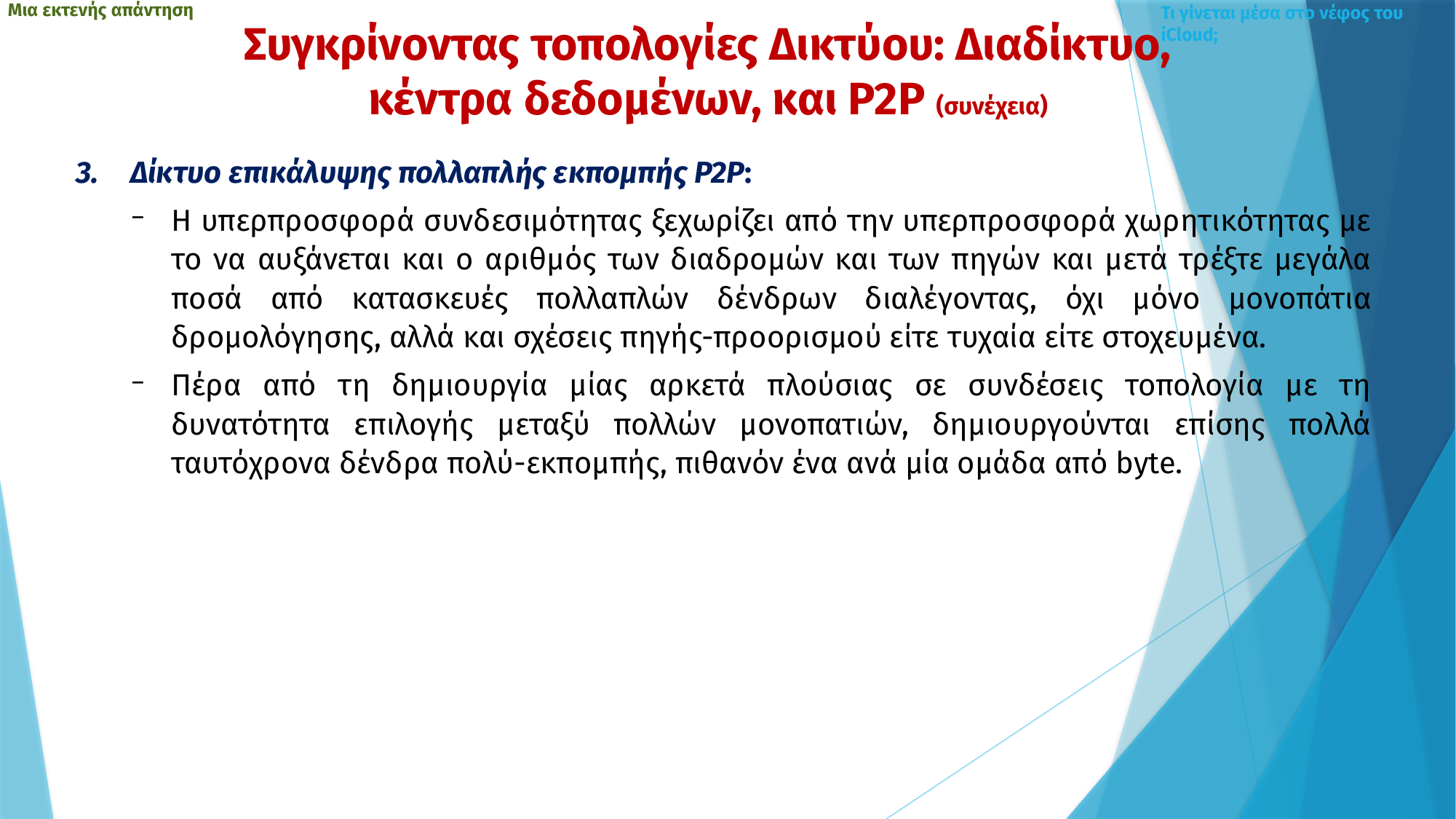

Τι γίνεται μέσα στο νέφος του iCloud;
Μια εκτενής απάντηση
Συγκρίνοντας τοπολογίες Δικτύου: Διαδίκτυο, κέντρα δεδομένων, και P2P (συνέχεια)
Δίκτυο επικάλυψης πολλαπλής εκπομπής P2P:
Η υπερπροσφορά συνδεσιμότητας ξεχωρίζει από την υπερπροσφορά χωρητικότητας με το να αυξάνεται και ο αριθμός των διαδρομών και των πηγών και μετά τρέξτε μεγάλα ποσά από κατασκευές πολλαπλών δένδρων διαλέγοντας, όχι μόνο μονοπάτια δρομολόγησης, αλλά και σχέσεις πηγής-προορισμού είτε τυχαία είτε στοχευμένα.
Πέρα από τη δημιουργία μίας αρκετά πλούσιας σε συνδέσεις τοπολογία με τη δυνατότητα επιλογής μεταξύ πολλών μονοπατιών, δημιουργούνται επίσης πολλά ταυτόχρονα δένδρα πολύ-εκπομπής, πιθανόν ένα ανά μία ομάδα από byte.